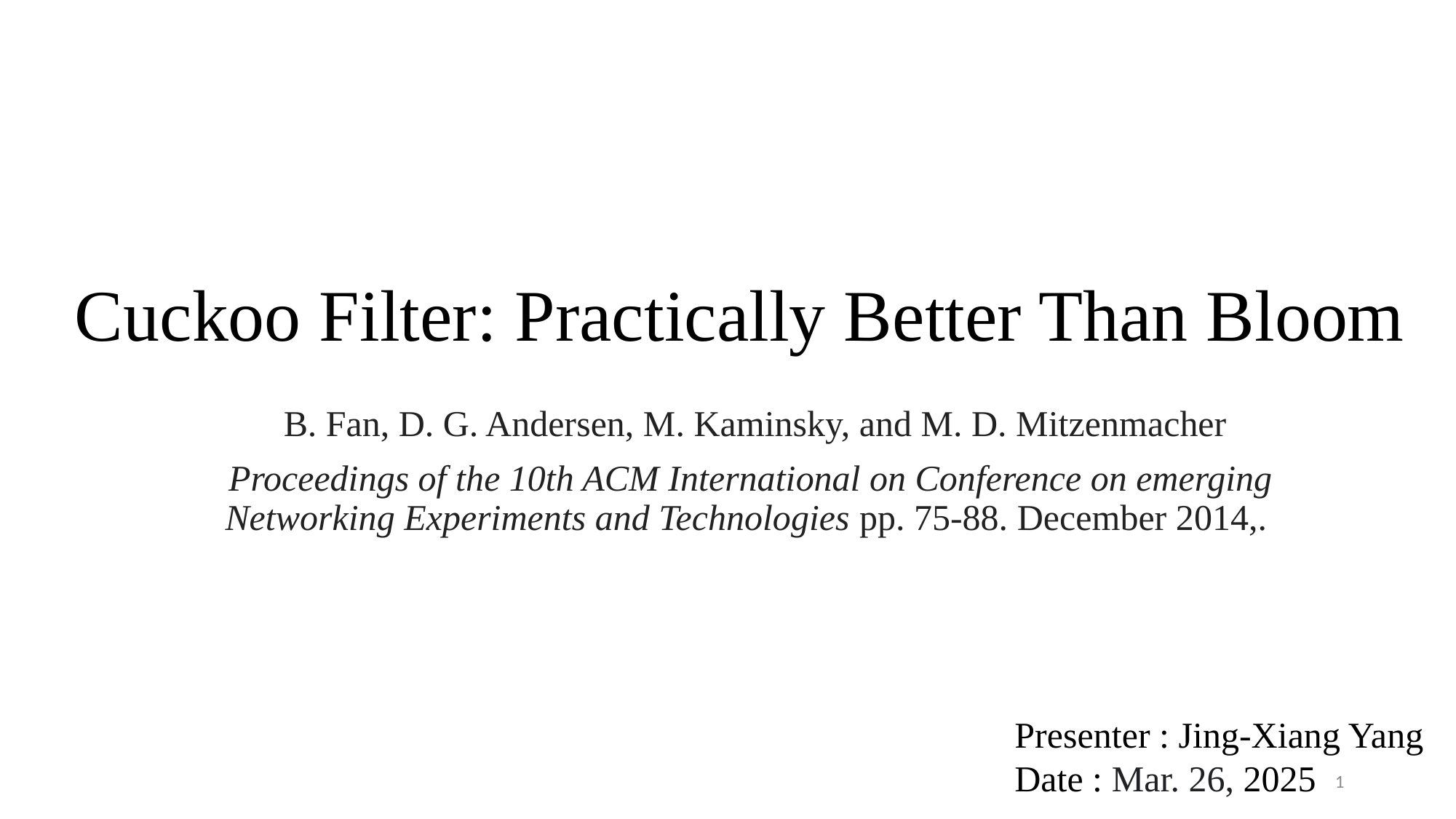

# Cuckoo Filter: Practically Better Than Bloom
 B. Fan, D. G. Andersen, M. Kaminsky, and M. D. Mitzenmacher
Proceedings of the 10th ACM International on Conference on emerging Networking Experiments and Technologies pp. 75-88. December 2014,.
Presenter : Jing-Xiang Yang
Date : Mar. 26, 2025
1